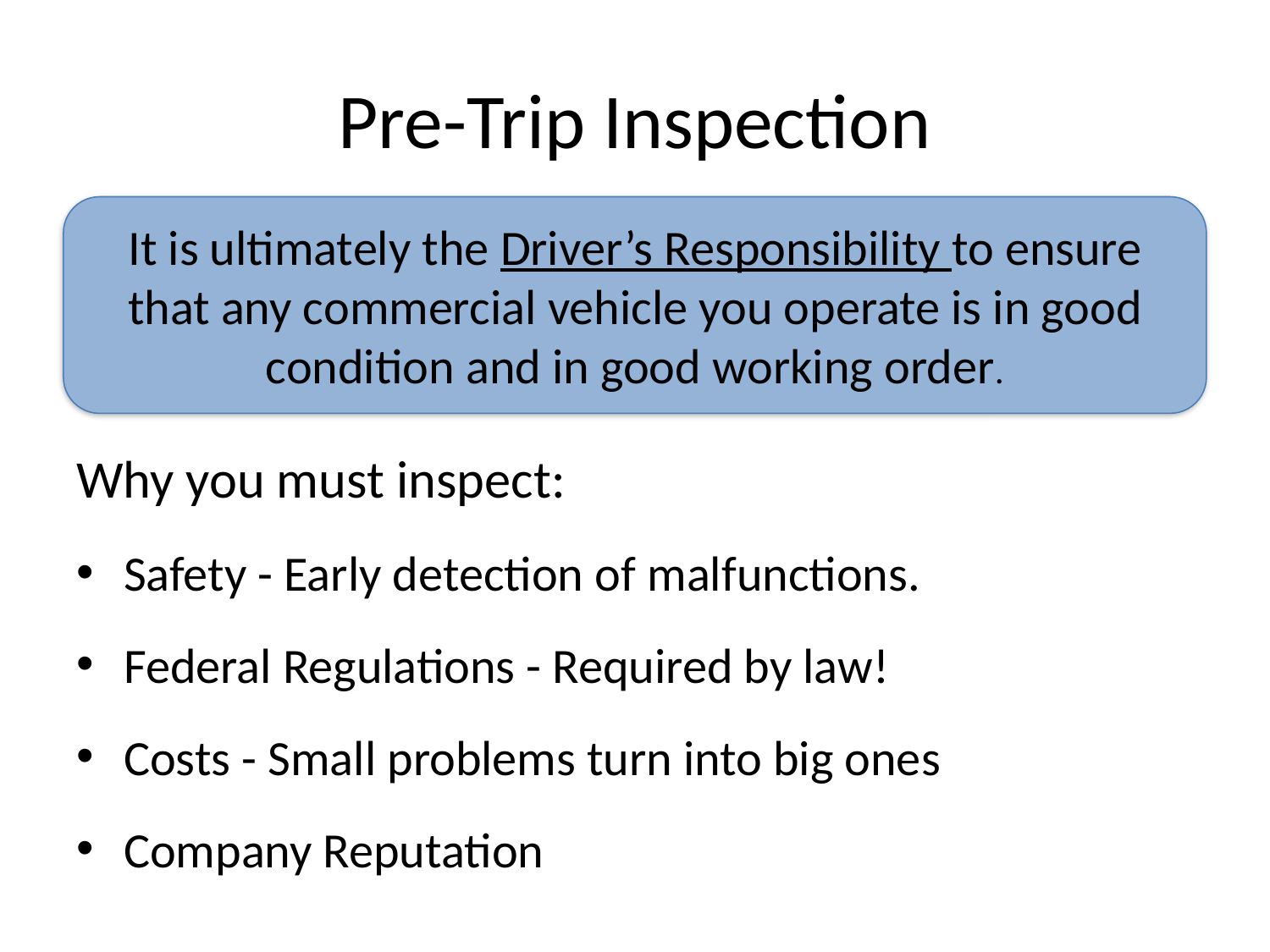

# Pre-Trip Inspection
It is ultimately the Driver’s Responsibility to ensure that any commercial vehicle you operate is in good condition and in good working order.
Why you must inspect:
Safety - Early detection of malfunctions.
Federal Regulations - Required by law!
Costs - Small problems turn into big ones
Company Reputation